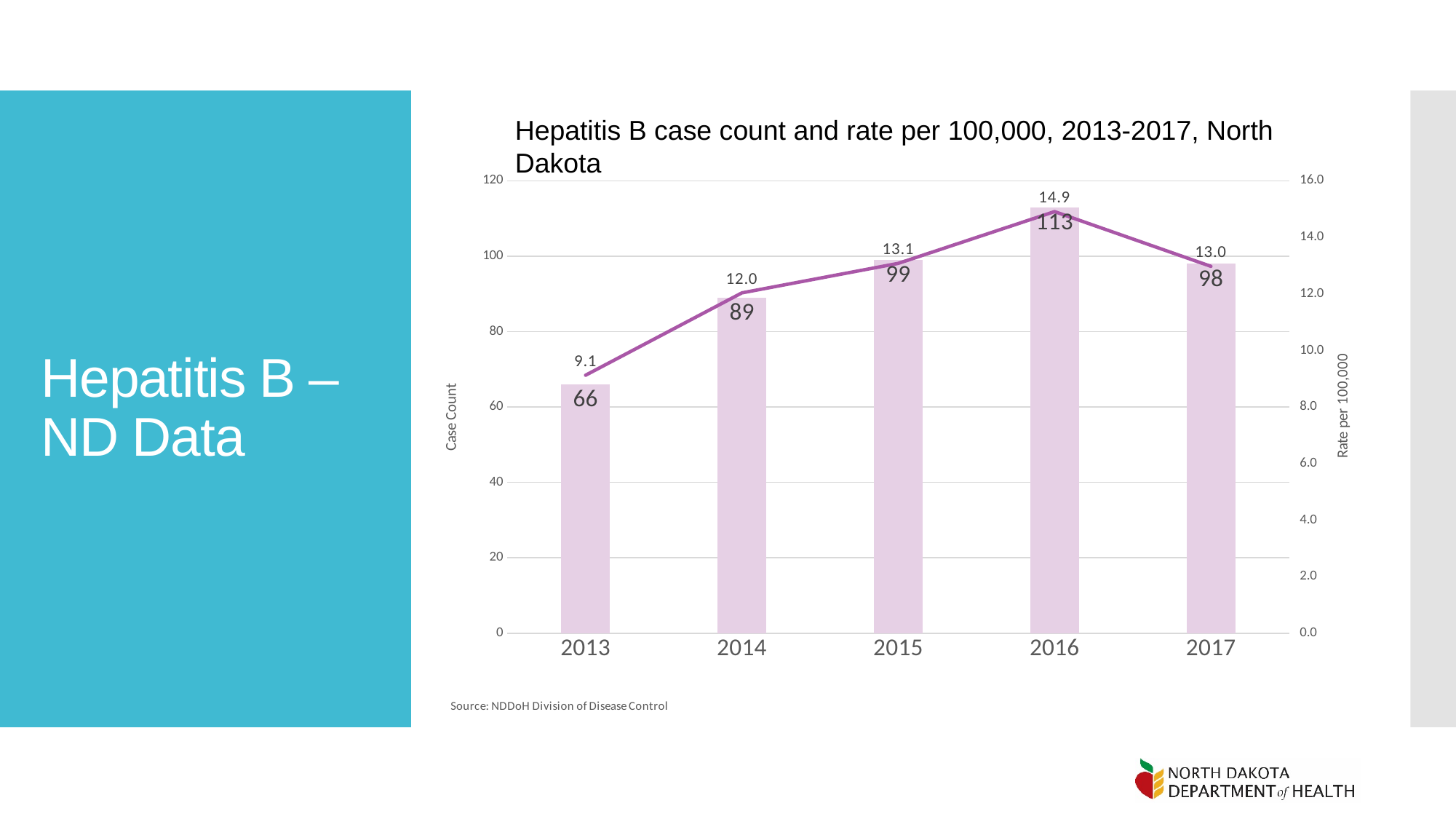

Hepatitis B case count and rate per 100,000, 2013-2017, North Dakota
# Hepatitis B – ND Data

### Chart: Source: NDDoH Division of Disease Control

| Category |  | Rates |
|---|---|---|
| 2013 | 66.0 | 9.12367136535742 |
| 2014 | 89.0 | 12.035451843317349 |
| 2015 | 99.0 | 13.079200504143728 |
| 2016 | 113.0 | 14.90859579498438 |
| 2017 | 98.0 | 12.973379419719272 |